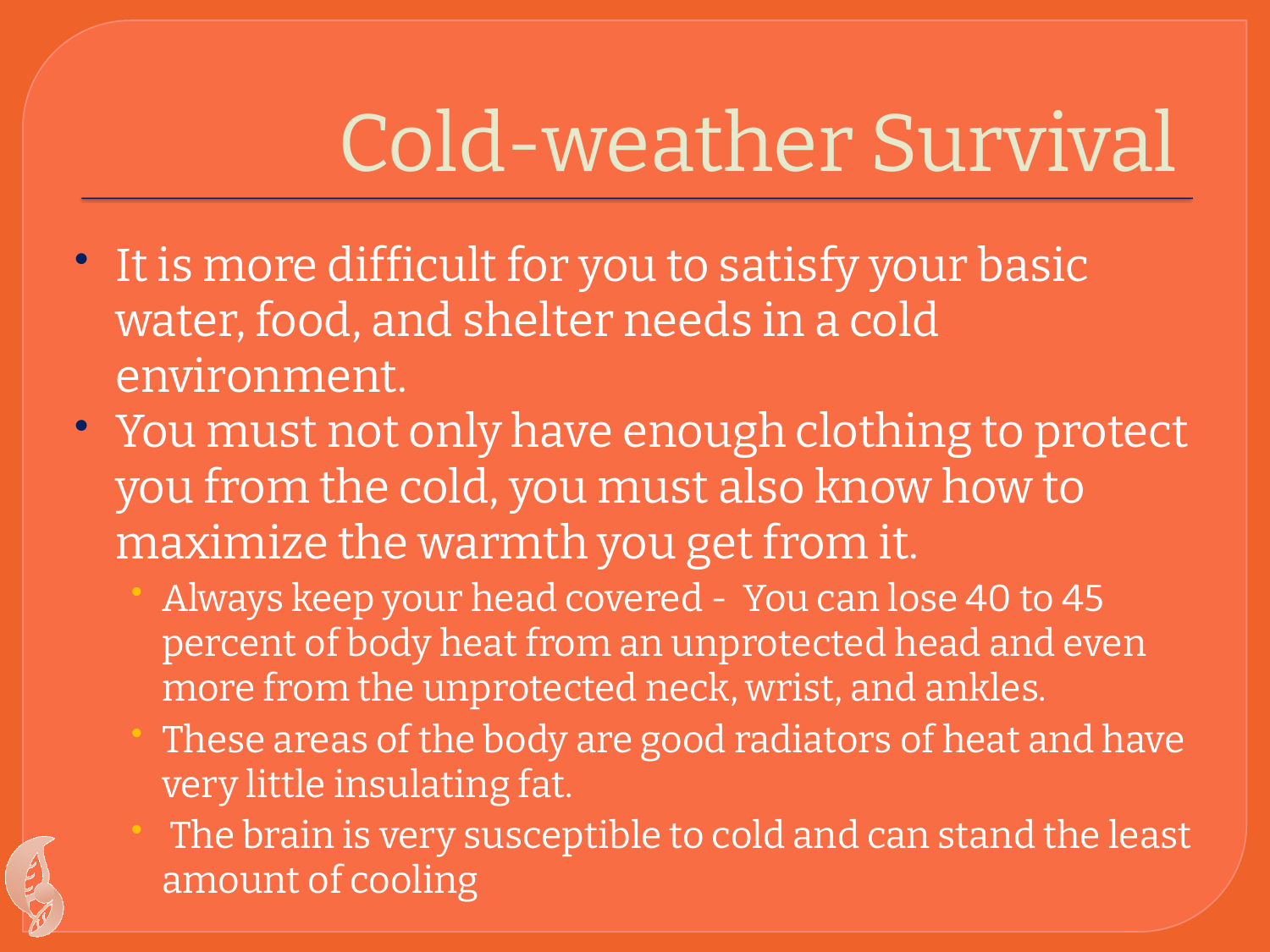

# Cold-weather Survival
It is more difficult for you to satisfy your basic water, food, and shelter needs in a cold environment.
You must not only have enough clothing to protect you from the cold, you must also know how to maximize the warmth you get from it.
Always keep your head covered -  You can lose 40 to 45 percent of body heat from an unprotected head and even more from the unprotected neck, wrist, and ankles.
These areas of the body are good radiators of heat and have very little insulating fat.
 The brain is very susceptible to cold and can stand the least amount of cooling